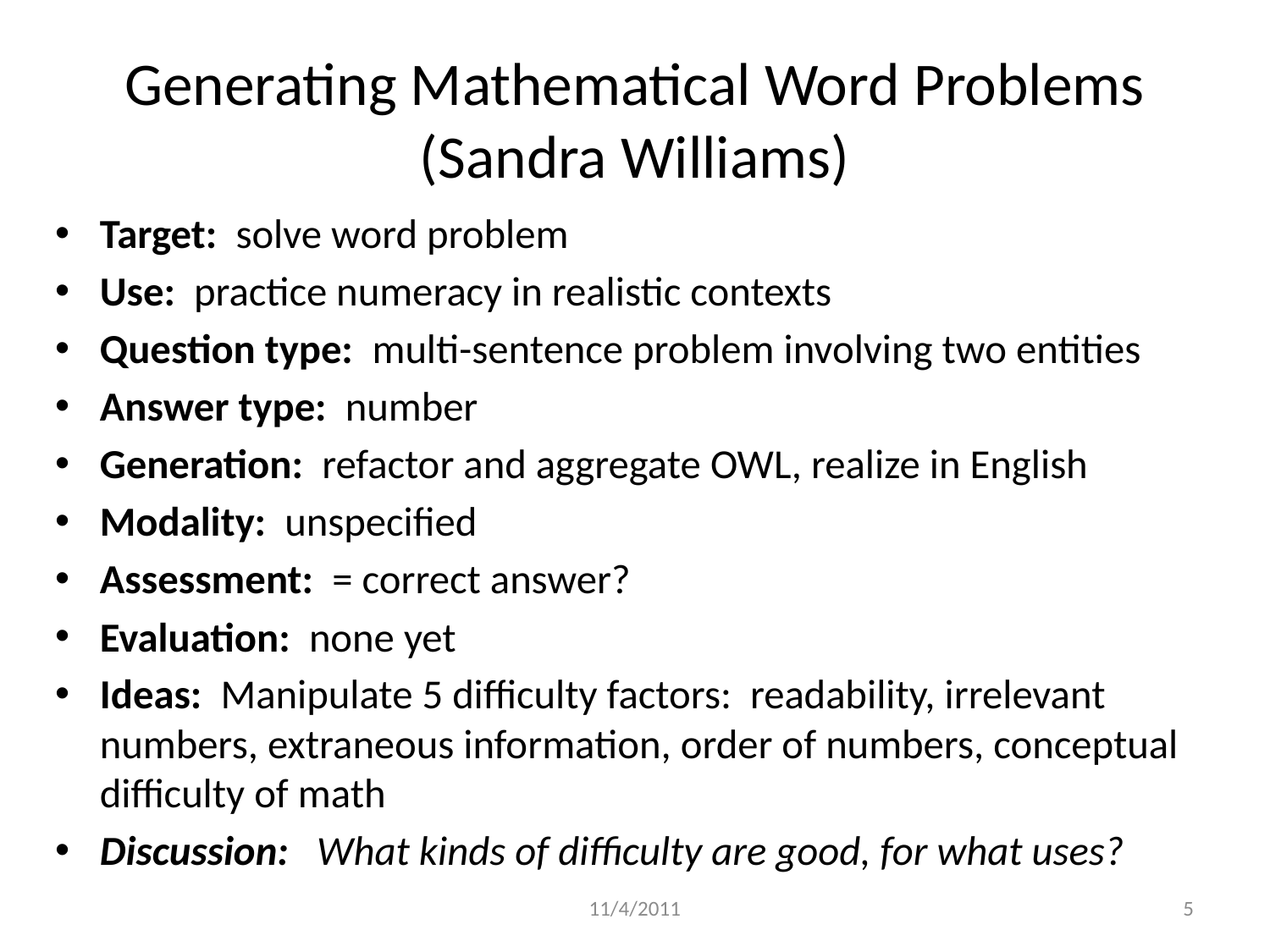

# Generating Mathematical Word Problems (Sandra Williams)
Target:  solve word problem
Use:  practice numeracy in realistic contexts
Question type:  multi-sentence problem involving two entities
Answer type:  number
Generation:  refactor and aggregate OWL, realize in English
Modality:  unspecified
Assessment:  = correct answer?
Evaluation:  none yet
Ideas:  Manipulate 5 difficulty factors:  readability, irrelevant numbers, extraneous information, order of numbers, conceptual difficulty of math
Discussion:   What kinds of difficulty are good, for what uses?
11/4/2011
5